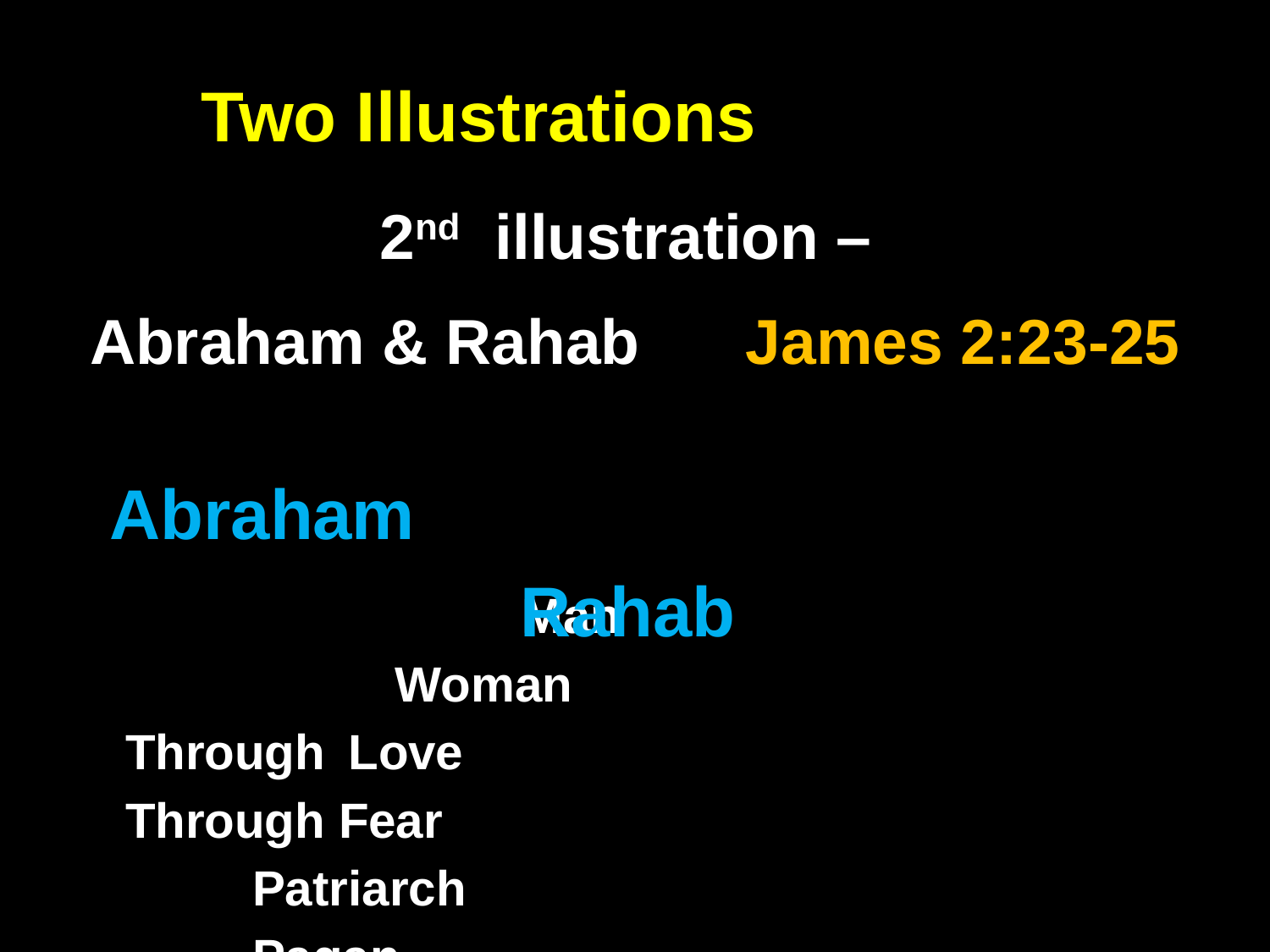

Two Illustrations
2nd  illustration –
Abraham & Rahab      James 2:23-25
Abraham   						  Rahab
					Man									Woman
Through Love           					Through Fear
		Patriarch								Pagan
		Noble Jew								Gentile
Rich/Respected					Prostitute/A nobody